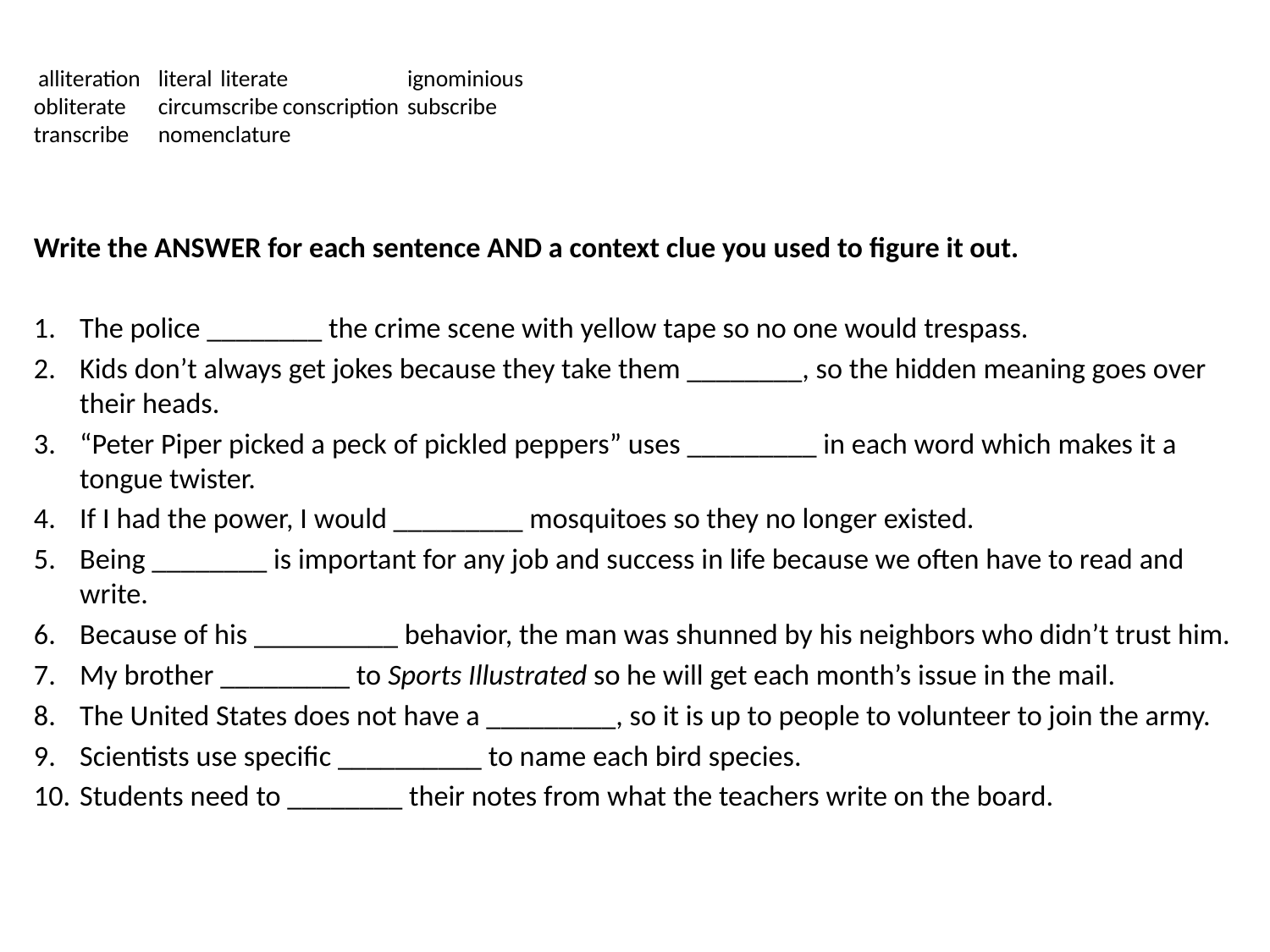

# alliteration	literal		literate		ignominious obliterate	circumscribe	conscription	subscribe transcribe	nomenclature
Write the ANSWER for each sentence AND a context clue you used to figure it out.

The police ________ the crime scene with yellow tape so no one would trespass.
Kids don’t always get jokes because they take them ________, so the hidden meaning goes over their heads.
“Peter Piper picked a peck of pickled peppers” uses _________ in each word which makes it a tongue twister.
If I had the power, I would _________ mosquitoes so they no longer existed.
Being ________ is important for any job and success in life because we often have to read and write.
Because of his __________ behavior, the man was shunned by his neighbors who didn’t trust him.
My brother _________ to Sports Illustrated so he will get each month’s issue in the mail.
The United States does not have a _________, so it is up to people to volunteer to join the army.
Scientists use specific __________ to name each bird species.
Students need to ________ their notes from what the teachers write on the board.